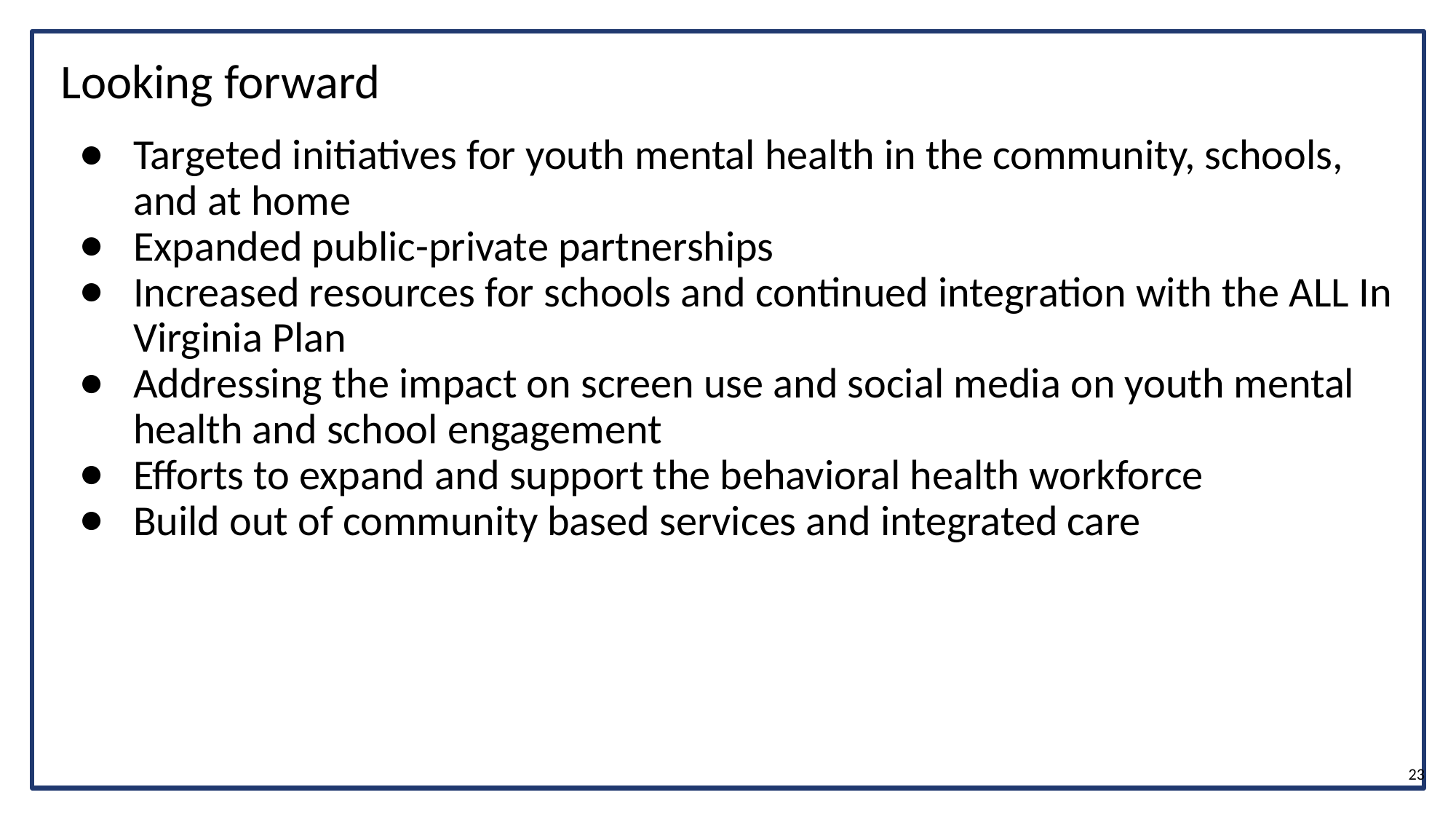

# Looking forward
Targeted initiatives for youth mental health in the community, schools, and at home
Expanded public-private partnerships
Increased resources for schools and continued integration with the ALL In Virginia Plan
Addressing the impact on screen use and social media on youth mental health and school engagement
Efforts to expand and support the behavioral health workforce
Build out of community based services and integrated care
23